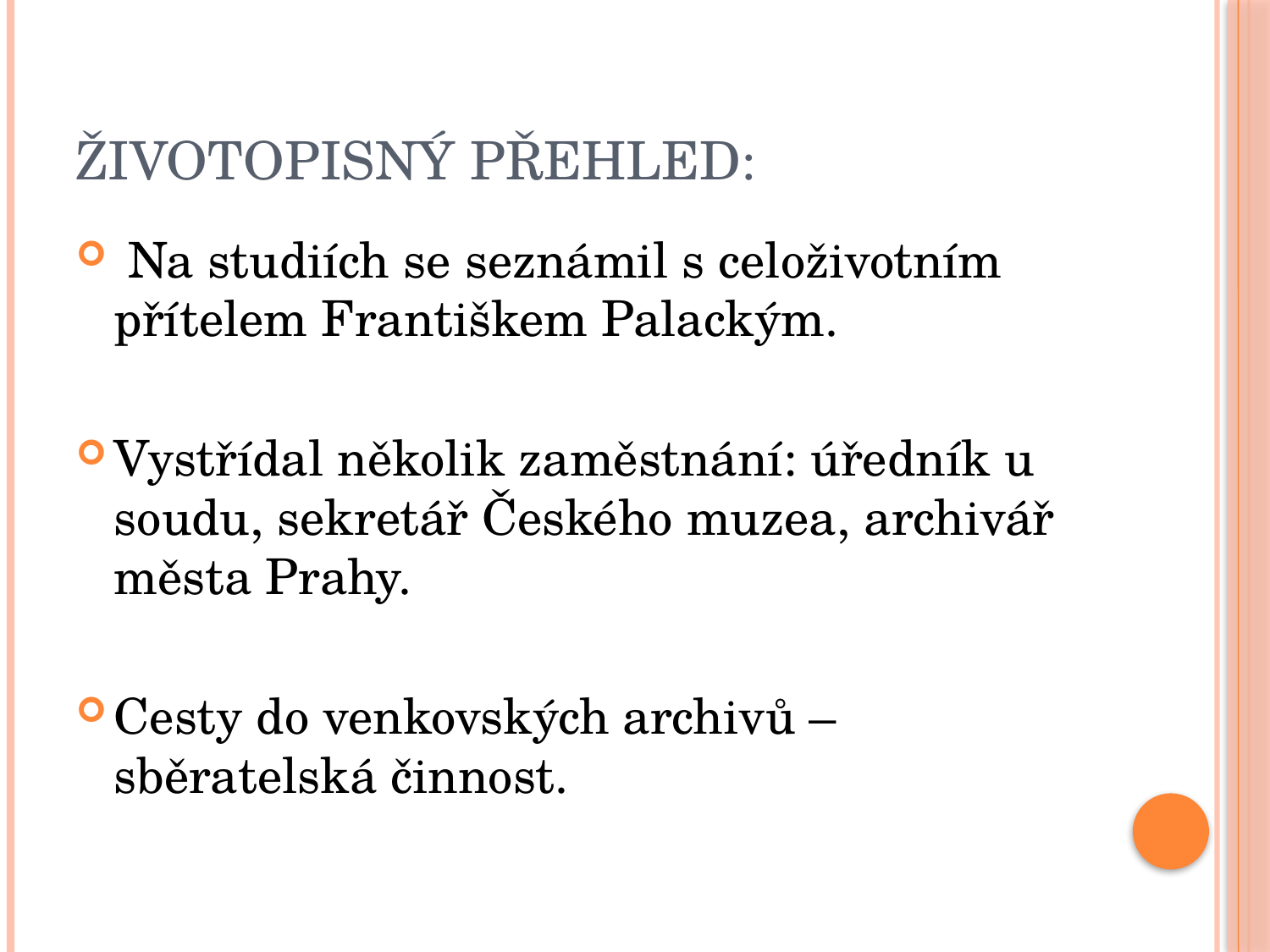

# Životopisný přehled:
 Na studiích se seznámil s celoživotním přítelem Františkem Palackým.

Vystřídal několik zaměstnání: úředník u soudu, sekretář Českého muzea, archivář města Prahy.

Cesty do venkovských archivů – sběratelská činnost.